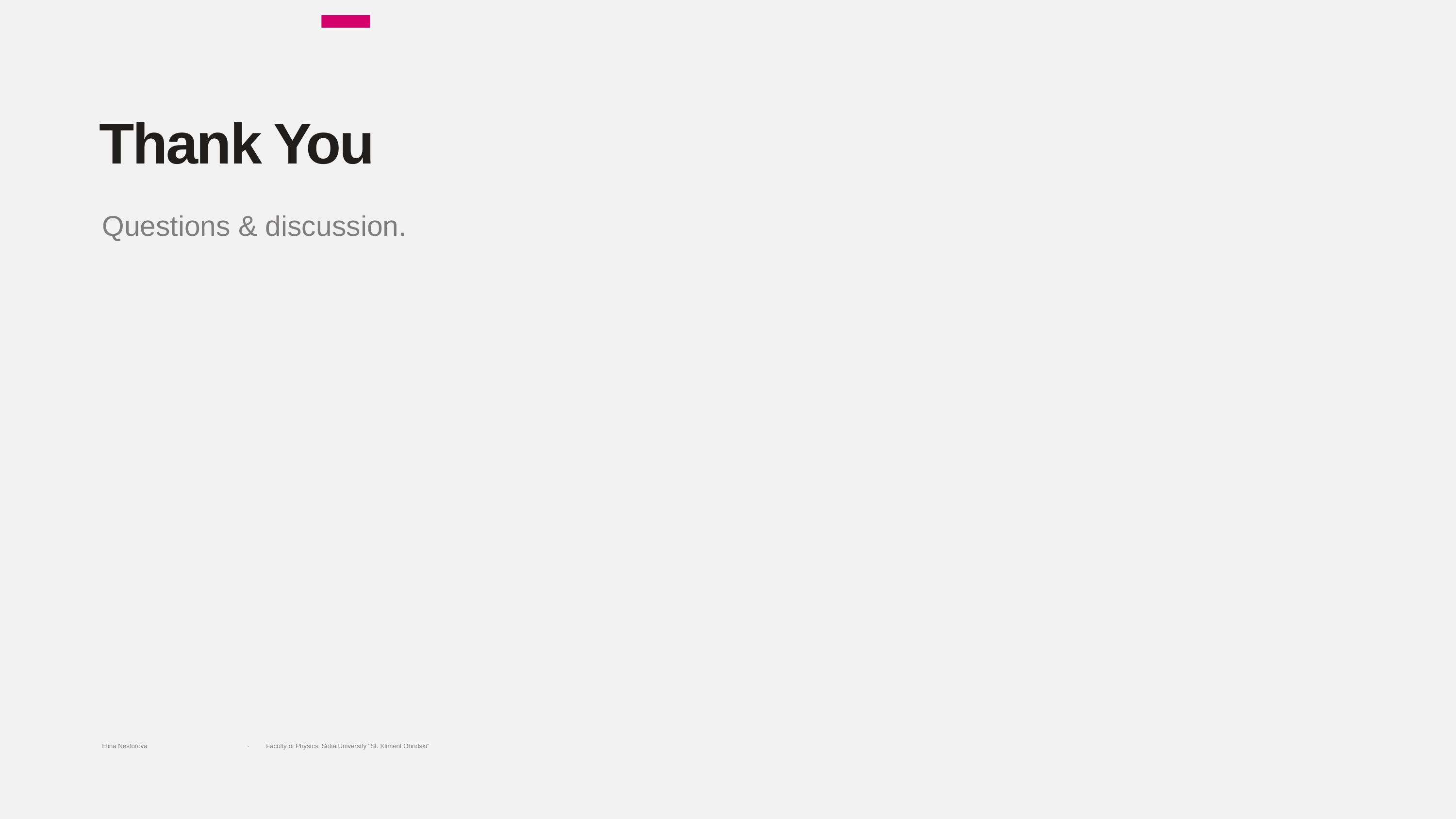

Thank You
Questions & discussion.
Elina Nestorova
·
Faculty of Physics, Sofia University "St. Kliment Ohridski"